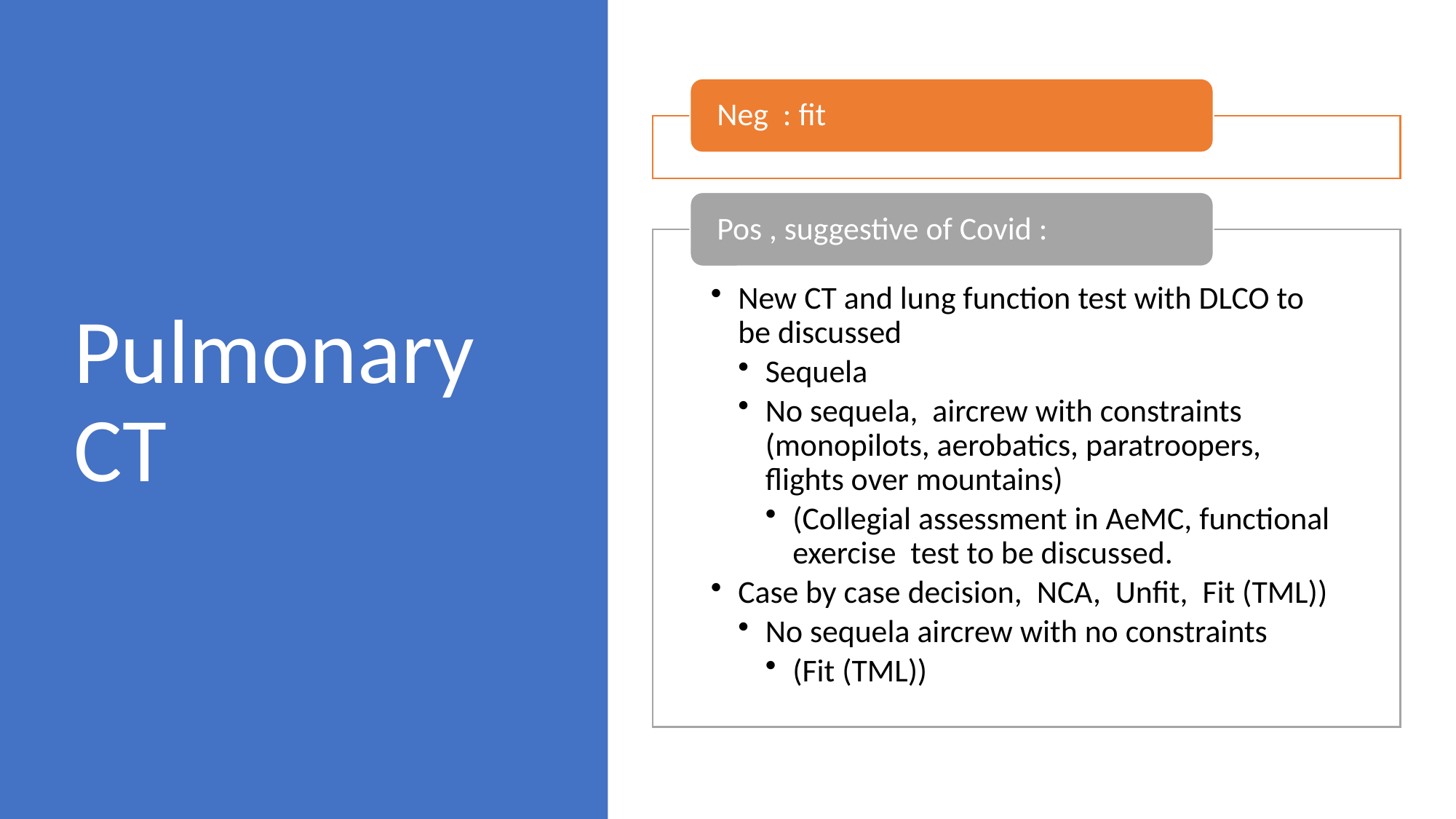

# Pulmonary CT
Neg  : fit
New CT and lung function test with DLCO to be discussed
Sequela
No sequela,  aircrew with constraints (monopilots, aerobatics, paratroopers, flights over mountains)
(Collegial assessment in AeMC, functional exercise  test to be discussed.
Case by case decision,  NCA,  Unfit,  Fit (TML))
No sequela aircrew with no constraints
(Fit (TML))
Pos , suggestive of Covid :